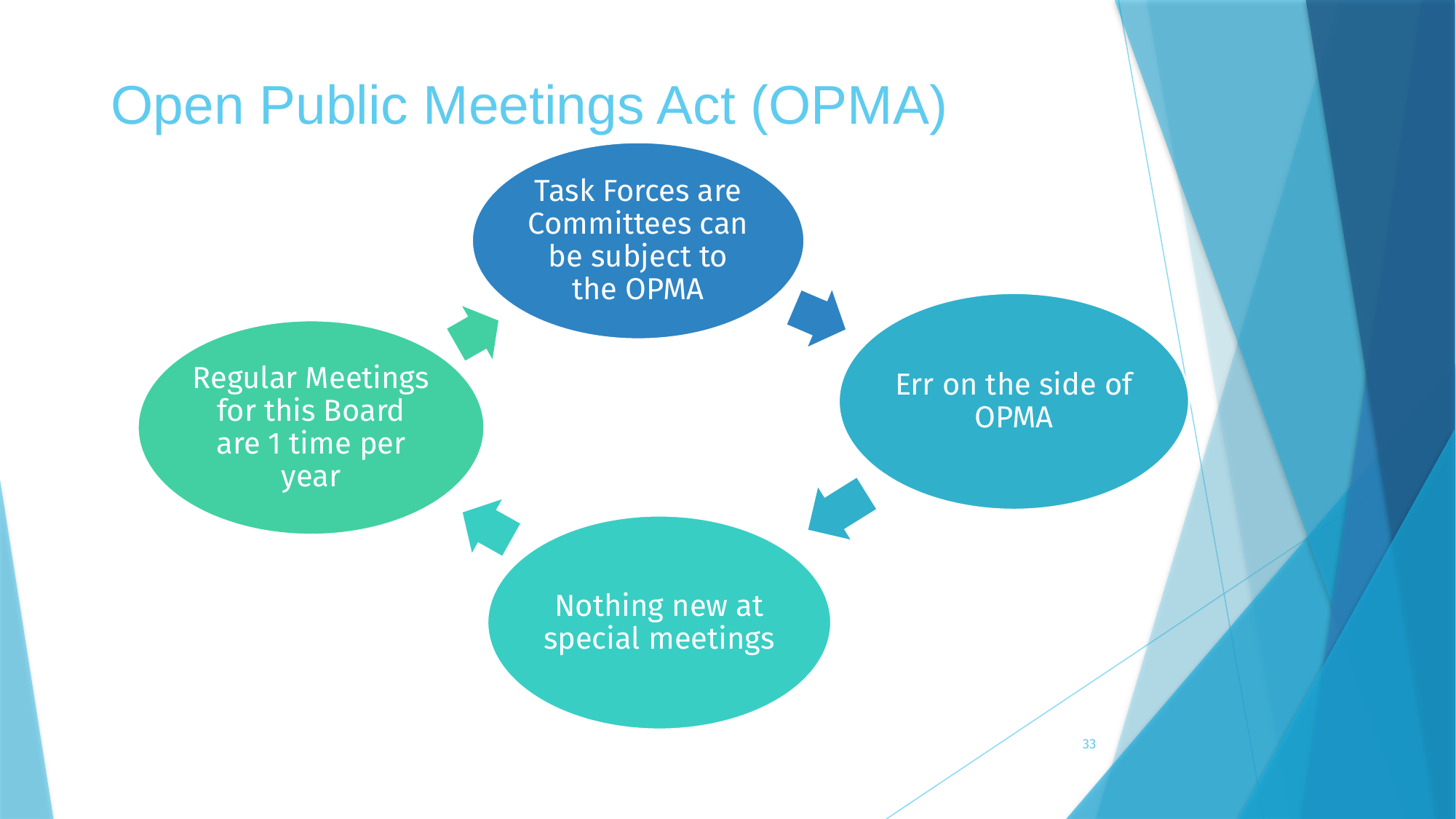

# Open Public Meetings Act (OPMA)
Task Forces are Committees can be subject to the OPMA

Err on the side of OPMA

Nothing new at special meetings

Regular Meetings for this Board are 1 time per year

33